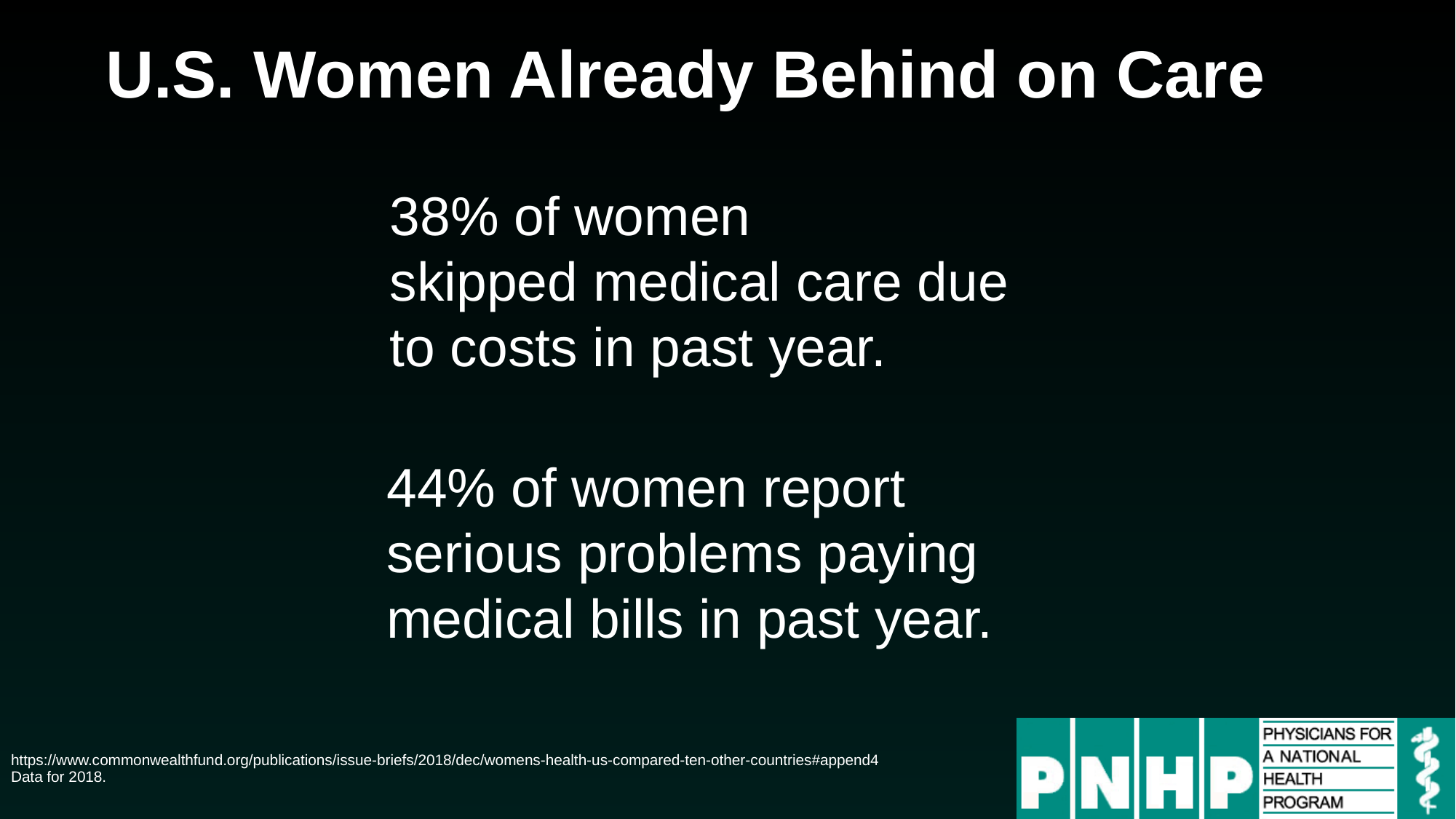

# U.S. Women Already Behind on Care
38% of women
skipped medical care due
to costs in past year.
44% of women report serious problems paying medical bills in past year.
https://www.commonwealthfund.org/publications/issue-briefs/2018/dec/womens-health-us-compared-ten-other-countries#append4
Data for 2018.